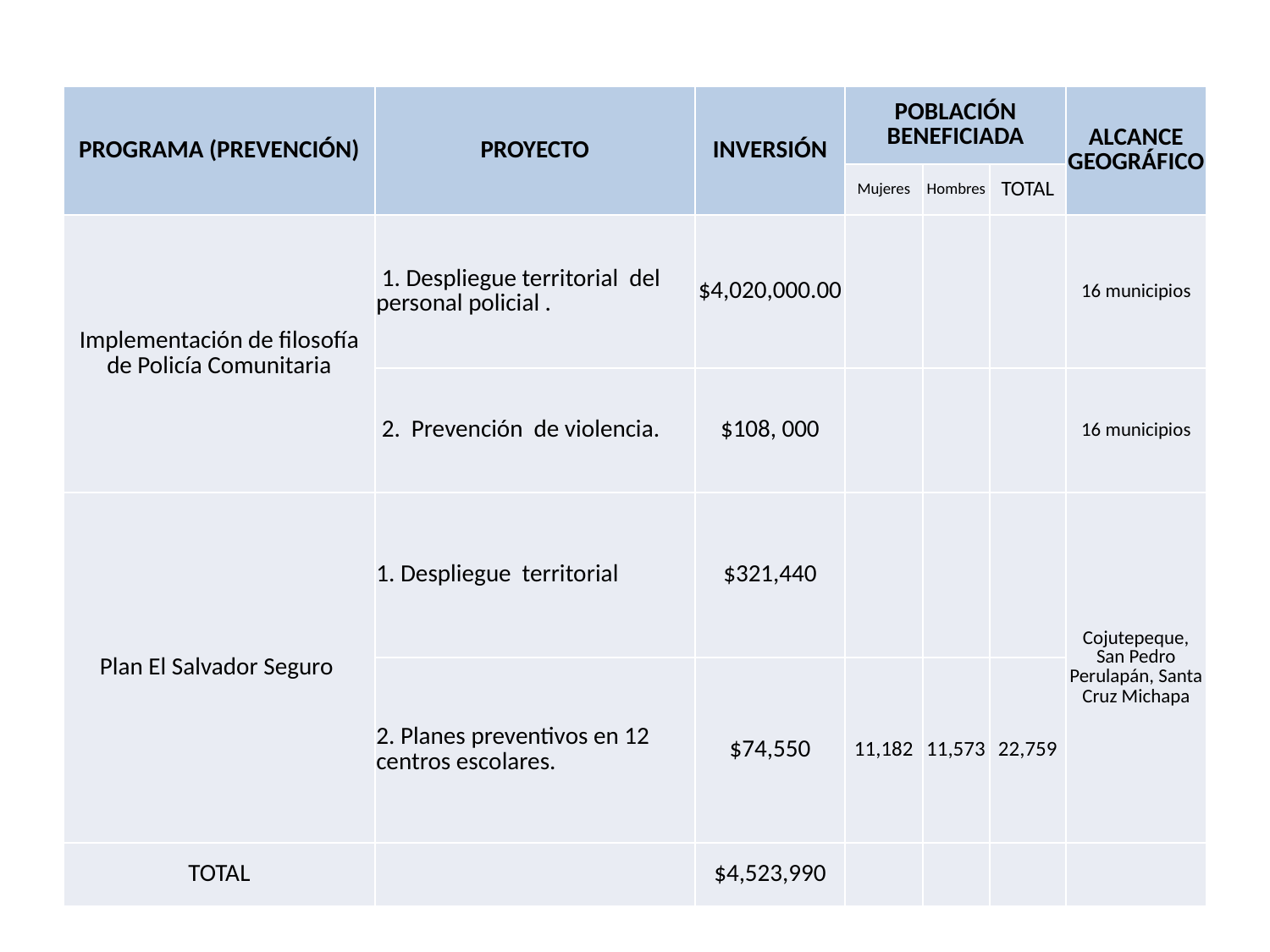

| PROGRAMA (PREVENCIÓN) | PROYECTO | INVERSIÓN | POBLACIÓN BENEFICIADA |  |  | ALCANCE GEOGRÁFICO |
| --- | --- | --- | --- | --- | --- | --- |
|  |  |  | Mujeres | Hombres | TOTAL |  |
| Implementación de filosofía de Policía Comunitaria | 1. Despliegue territorial del personal policial . | $4,020,000.00 |  |  |  | 16 municipios |
|  | 2. Prevención de violencia. | $108, 000 |  |  |  | 16 municipios |
| Plan El Salvador Seguro | 1. Despliegue territorial | $321,440 |  |  |  | Cojutepeque, San Pedro Perulapán, Santa Cruz Michapa |
|  | 2. Planes preventivos en 12 centros escolares. | $74,550 | 11,182 | 11,573 | 22,759 |  |
| TOTAL |  | $4,523,990 |  |  |  |  |